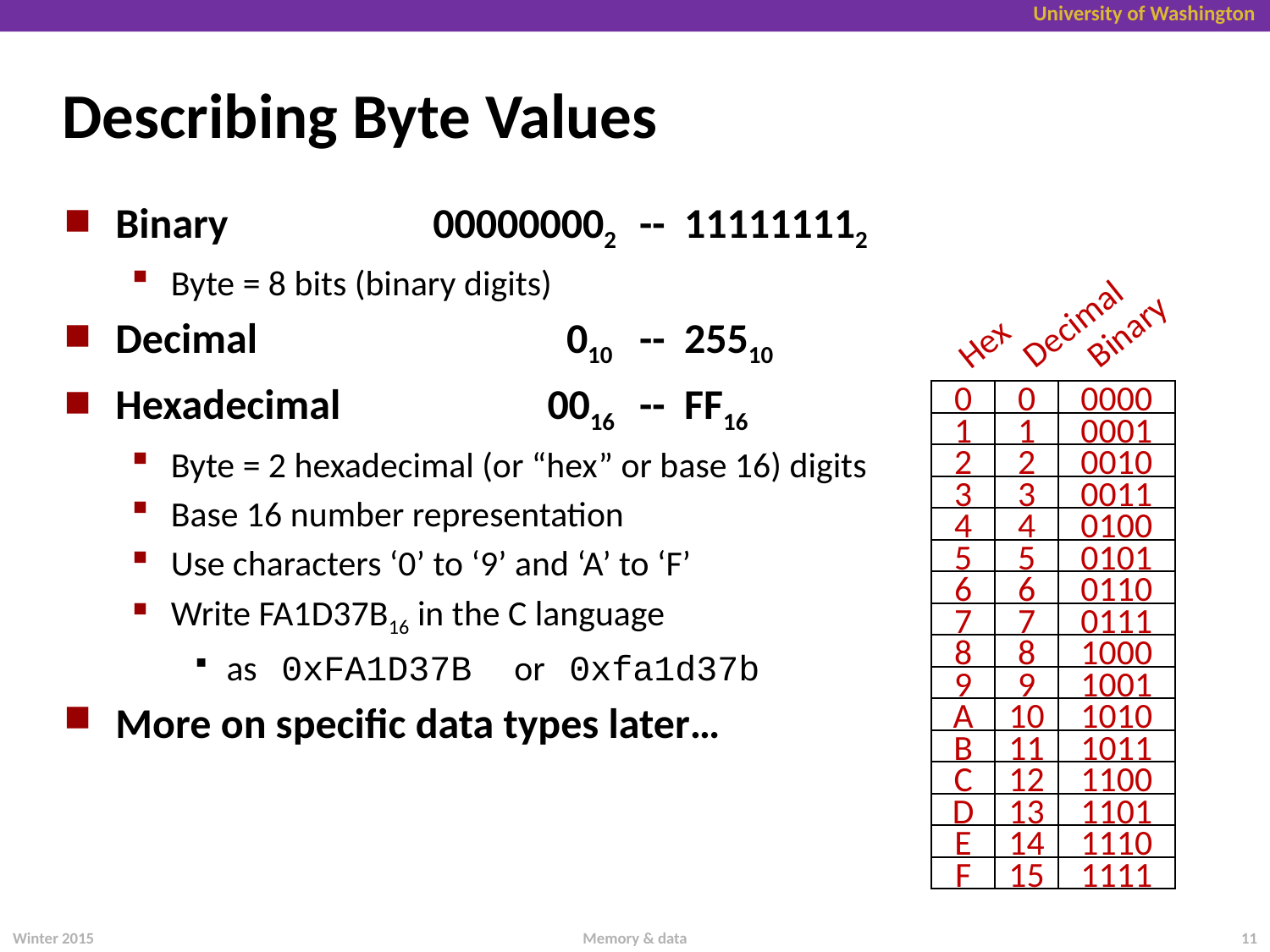

# Describing Byte Values
Binary 	000000002	--  111111112
Byte = 8 bits (binary digits)
Decimal	              010	--  25510
Hexadecimal   	            0016	--  FF16
Byte = 2 hexadecimal (or “hex” or base 16) digits
Base 16 number representation
Use characters ‘0’ to ‘9’ and ‘A’ to ‘F’
Write FA1D37B16 in the C language
as   0xFA1D37B  or   0xfa1d37b
More on specific data types later…
Decimal
Binary
Hex
0
0
0000
1
1
0001
2
2
0010
3
3
0011
4
4
0100
5
5
0101
6
6
0110
7
7
0111
8
8
1000
9
9
1001
A
10
1010
B
11
1011
C
12
1100
D
13
1101
E
14
1110
F
15
1111
Winter 2015
Memory & data
11